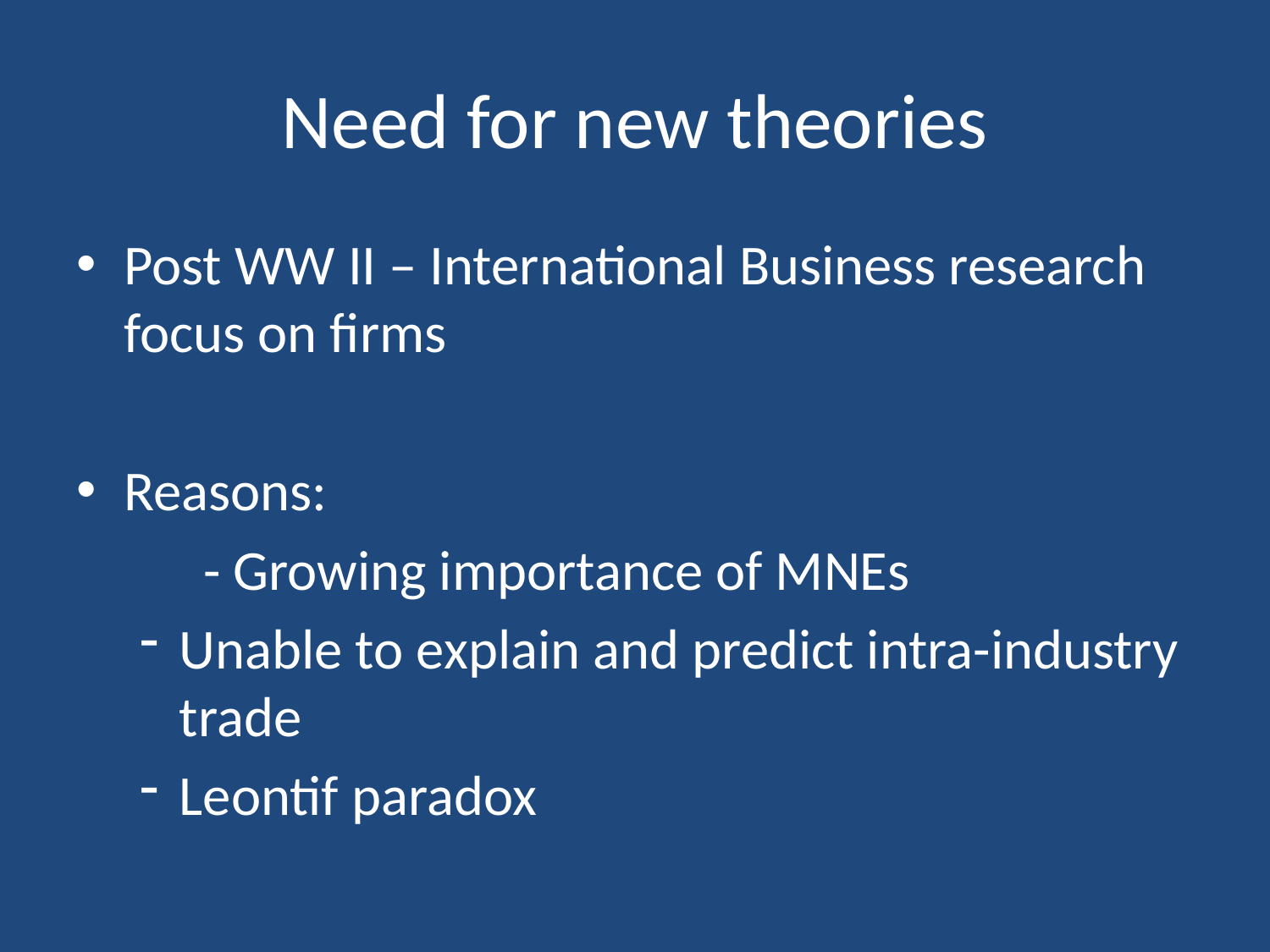

# Need for new theories
Post WW II – International Business research focus on firms

Reasons:
 	- Growing importance of MNEs
Unable to explain and predict intra-industry trade
Leontif paradox